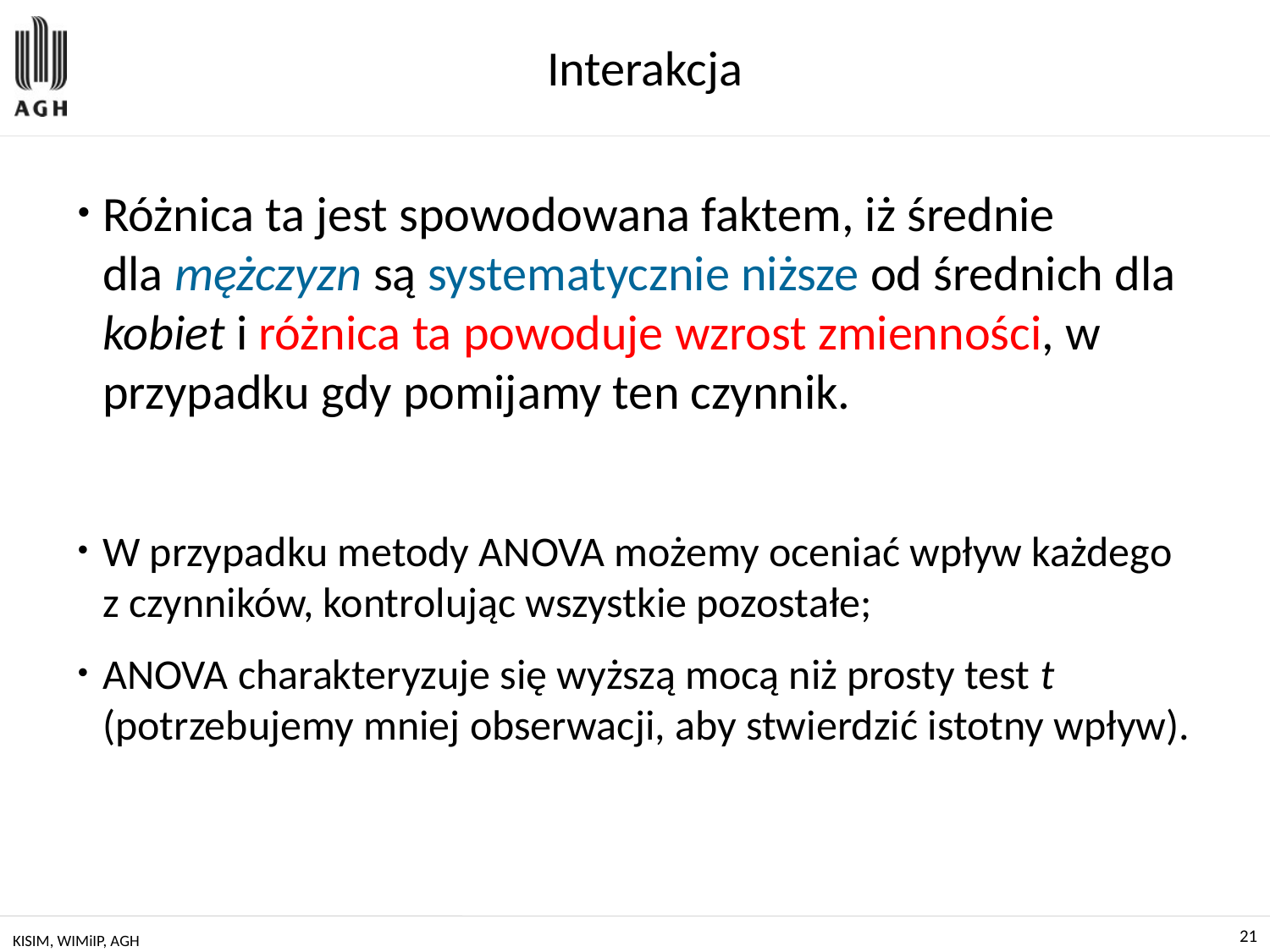

# Interakcja
Różnica ta jest spowodowana faktem, iż średnie dla mężczyzn są systematycznie niższe od średnich dla kobiet i różnica ta powoduje wzrost zmienności, w przypadku gdy pomijamy ten czynnik.

W przypadku metody ANOVA możemy oceniać wpływ każdego z czynników, kontrolując wszystkie pozostałe;
ANOVA charakteryzuje się wyższą mocą niż prosty test t 
(potrzebujemy mniej obserwacji, aby stwierdzić istotny wpływ).

KISIM, WIMiIP, AGH